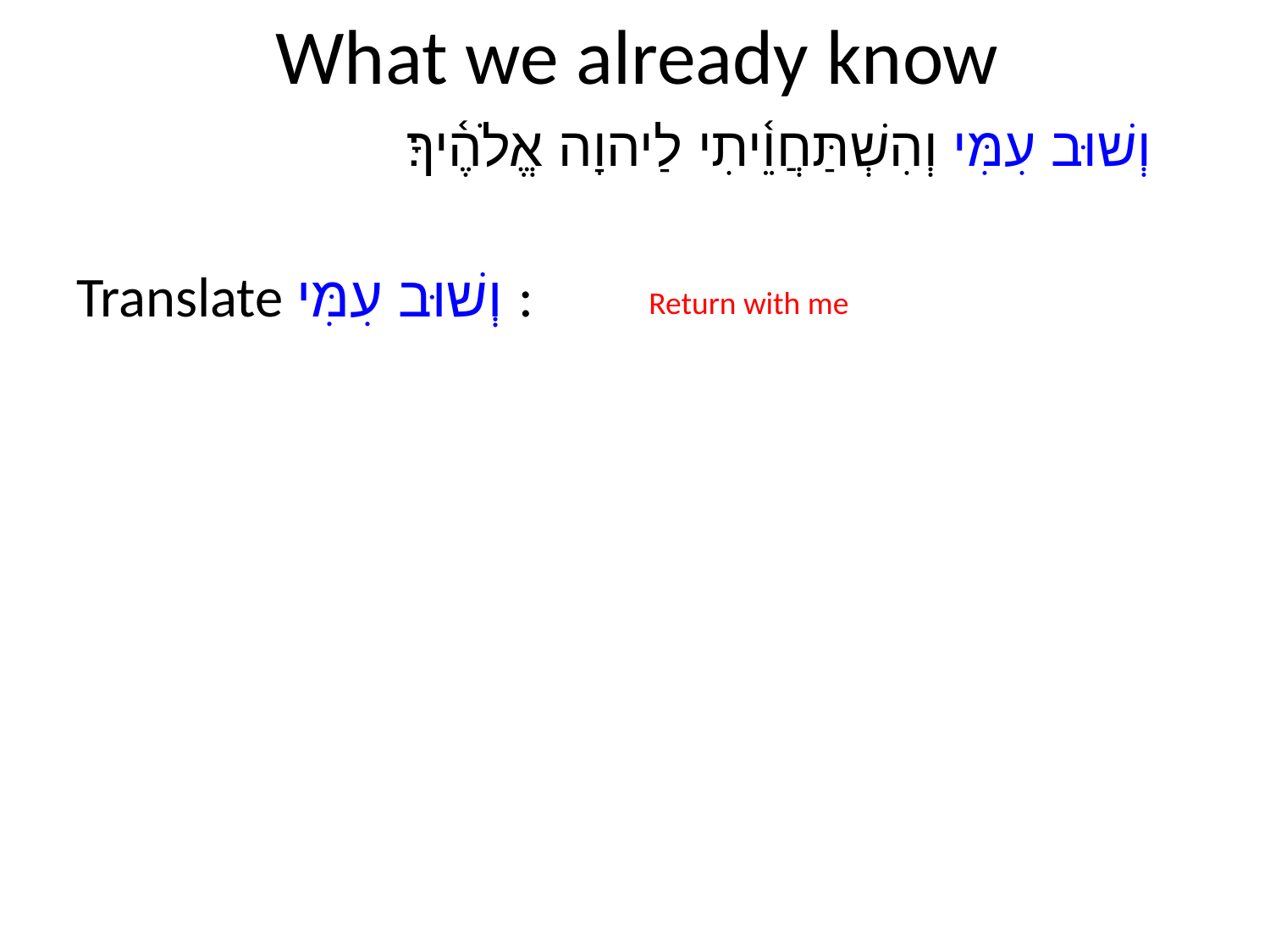

# What we already know
וְשׁוּב עִמִּי וְהִשְׁתַּחֲוֵ֫יתִי לַיהוָה אֱלֹהֶ֫יךָ׃
Translate וְשׁוּב עִמִּי :
Return with me